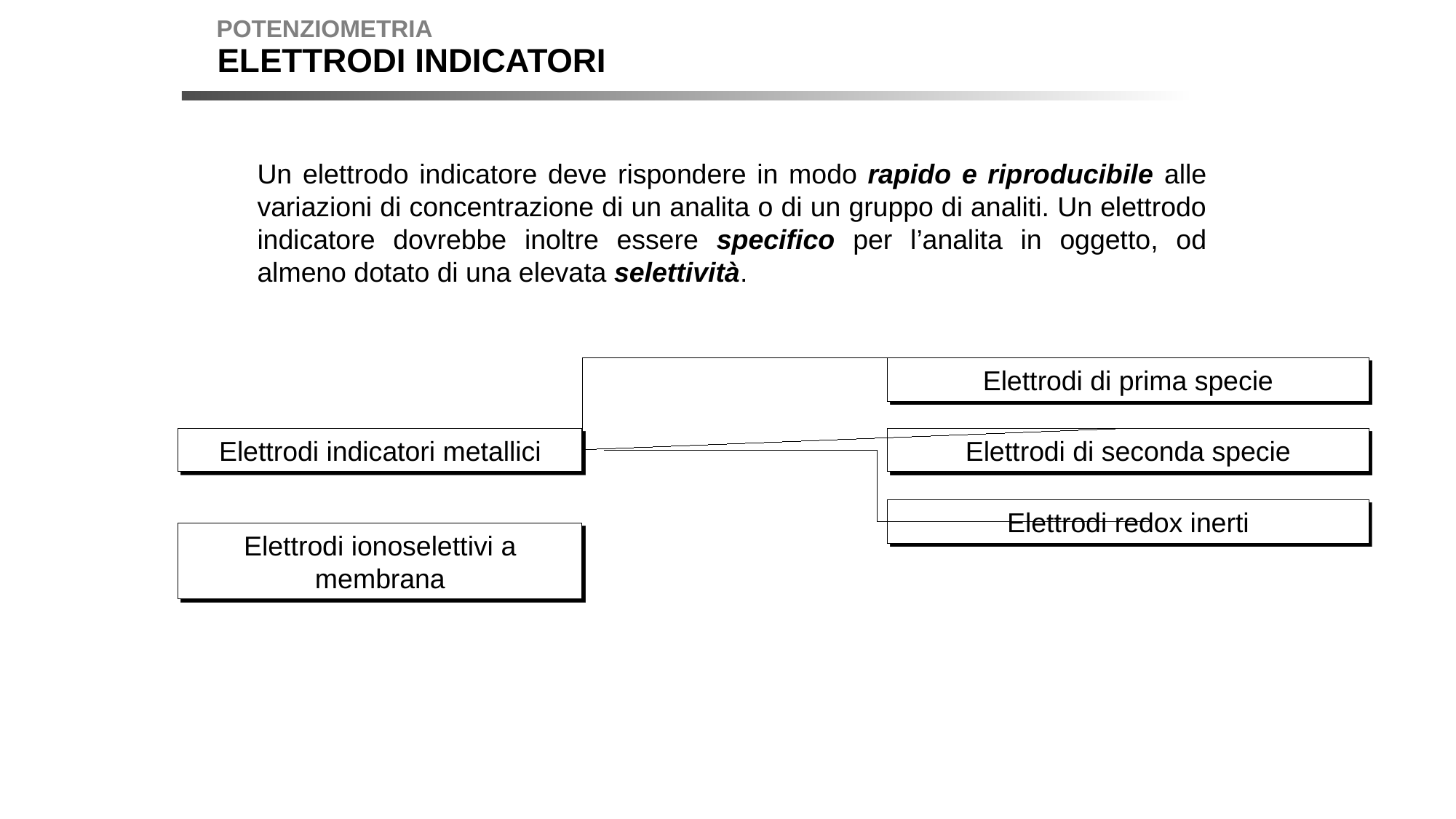

POTENZIOMETRIA
ELETTRODI INDICATORI

Un elettrodo indicatore deve rispondere in modo rapido e riproducibile alle variazioni di concentrazione di un analita o di un gruppo di analiti. Un elettrodo indicatore dovrebbe inoltre essere specifico per l’analita in oggetto, od almeno dotato di una elevata selettività.
Elettrodi di prima specie
Elettrodi indicatori metallici
Elettrodi di seconda specie
Elettrodi redox inerti
Elettrodi ionoselettivi a membrana